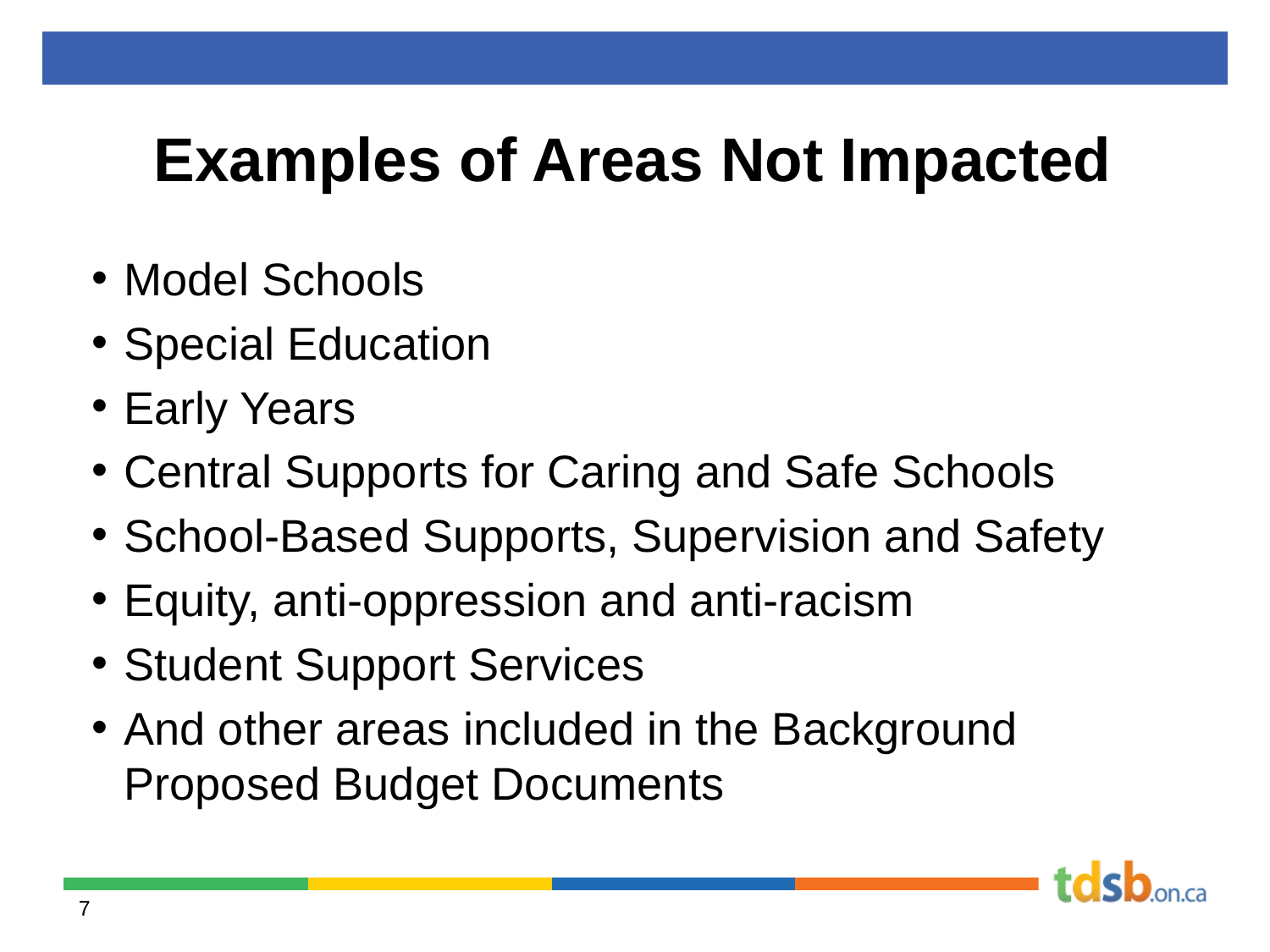

# Examples of Areas Not Impacted
Model Schools
Special Education
Early Years
Central Supports for Caring and Safe Schools
School-Based Supports, Supervision and Safety
Equity, anti-oppression and anti-racism
Student Support Services
And other areas included in the Background Proposed Budget Documents

7